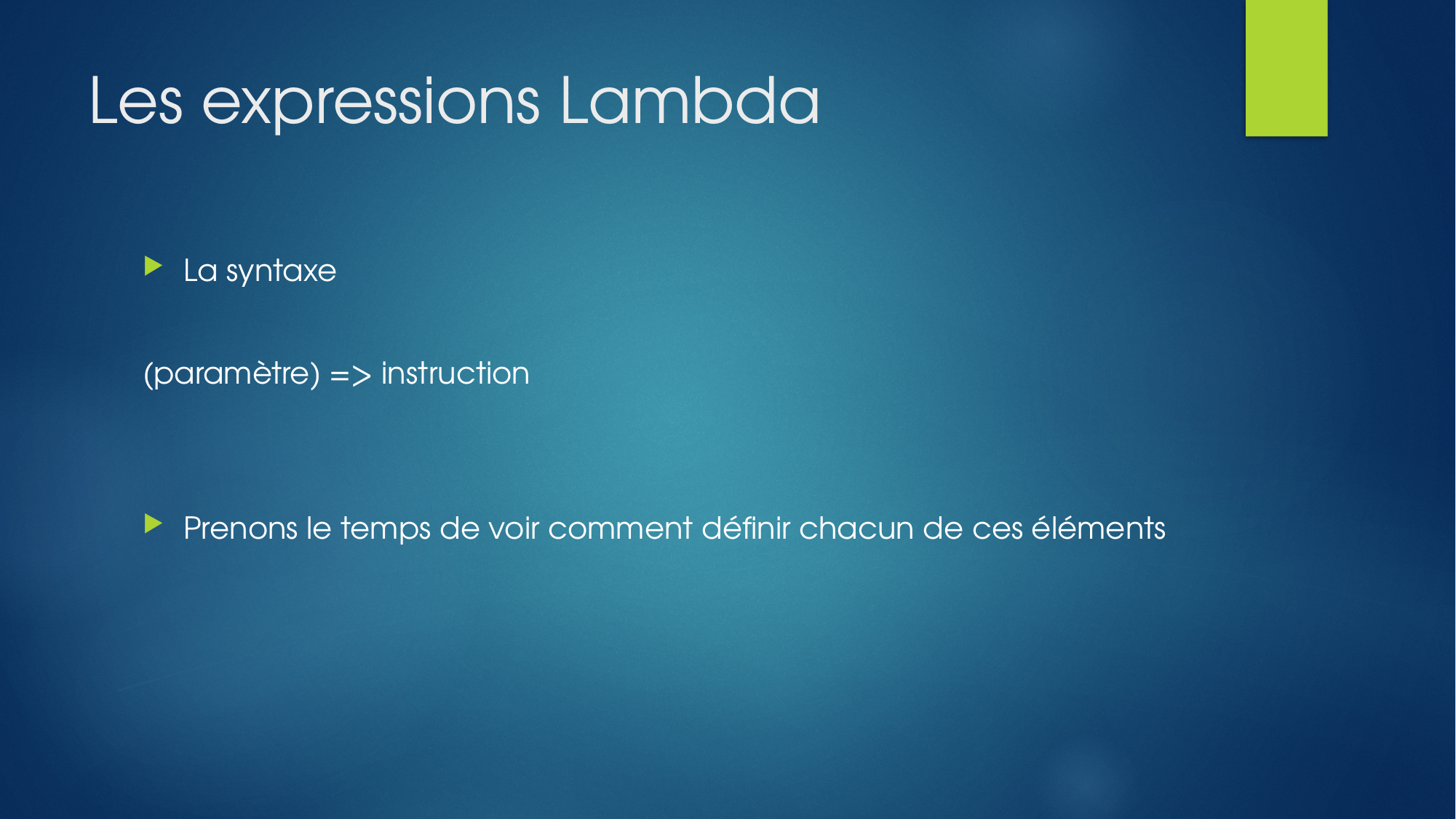

# Les expressions Lambda
La syntaxe

(paramètre) => instruction

Prenons le temps de voir comment définir chacun de ces éléments